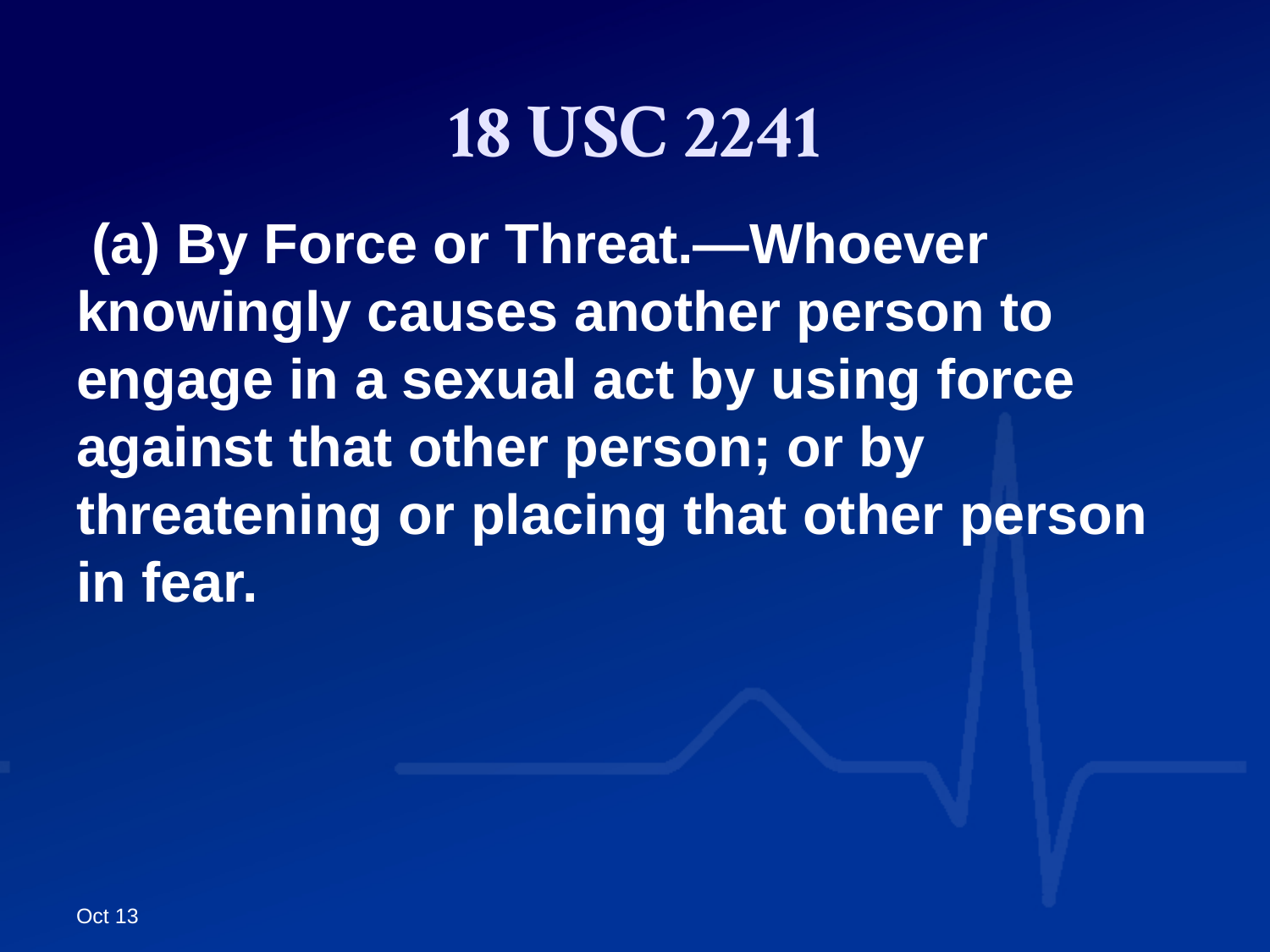

# 18 USC 2241
 (a) By Force or Threat.—Whoever knowingly causes another person to engage in a sexual act by using force against that other person; or by threatening or placing that other person in fear.
Oct 13